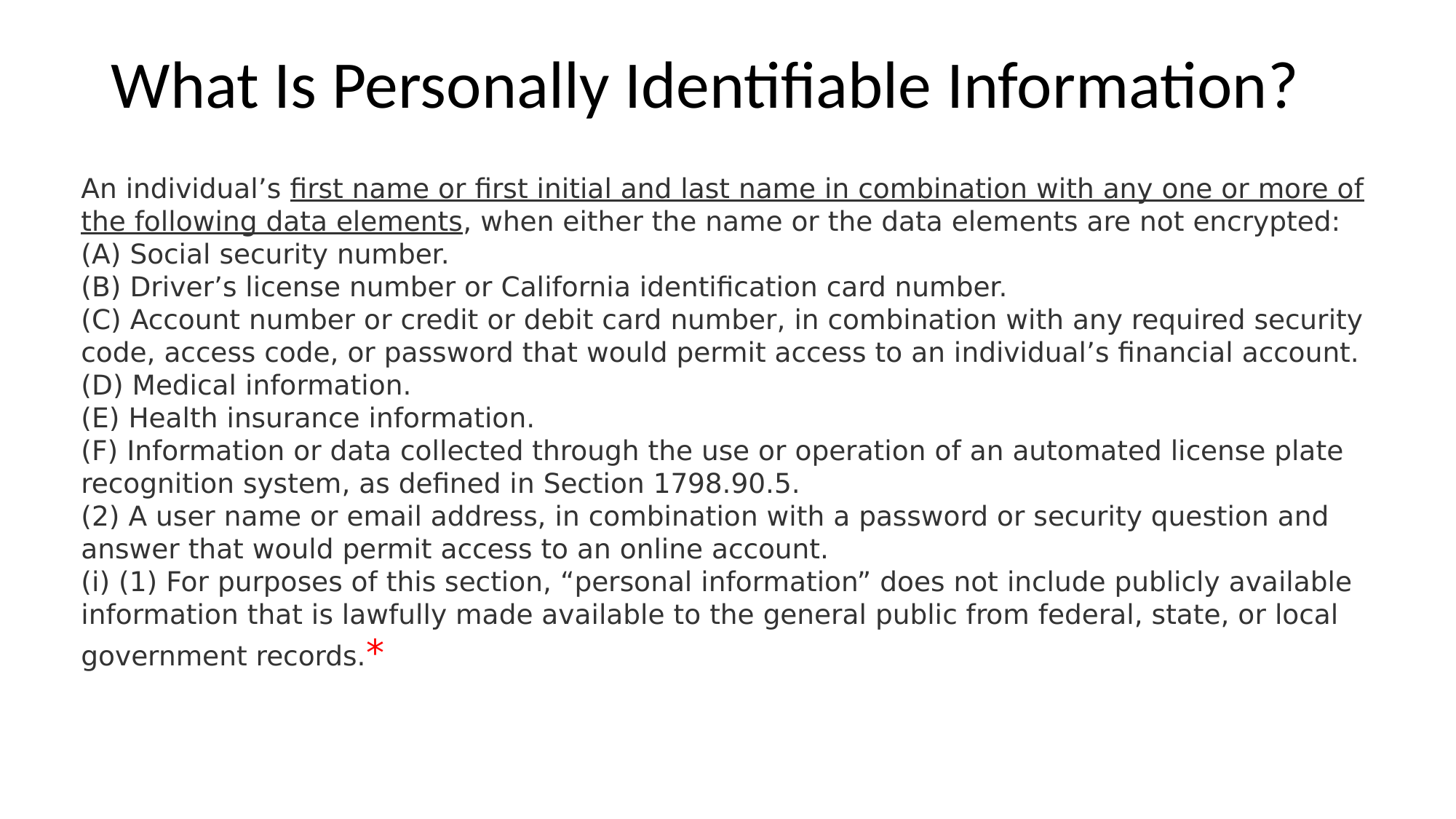

# What Is Personally Identifiable Information?
An individual’s first name or first initial and last name in combination with any one or more of the following data elements, when either the name or the data elements are not encrypted:
(A) Social security number.
(B) Driver’s license number or California identification card number.
(C) Account number or credit or debit card number, in combination with any required security code, access code, or password that would permit access to an individual’s financial account.
(D) Medical information.
(E) Health insurance information.
(F) Information or data collected through the use or operation of an automated license plate recognition system, as defined in Section 1798.90.5.
(2) A user name or email address, in combination with a password or security question and answer that would permit access to an online account.
(i) (1) For purposes of this section, “personal information” does not include publicly available information that is lawfully made available to the general public from federal, state, or local government records.*